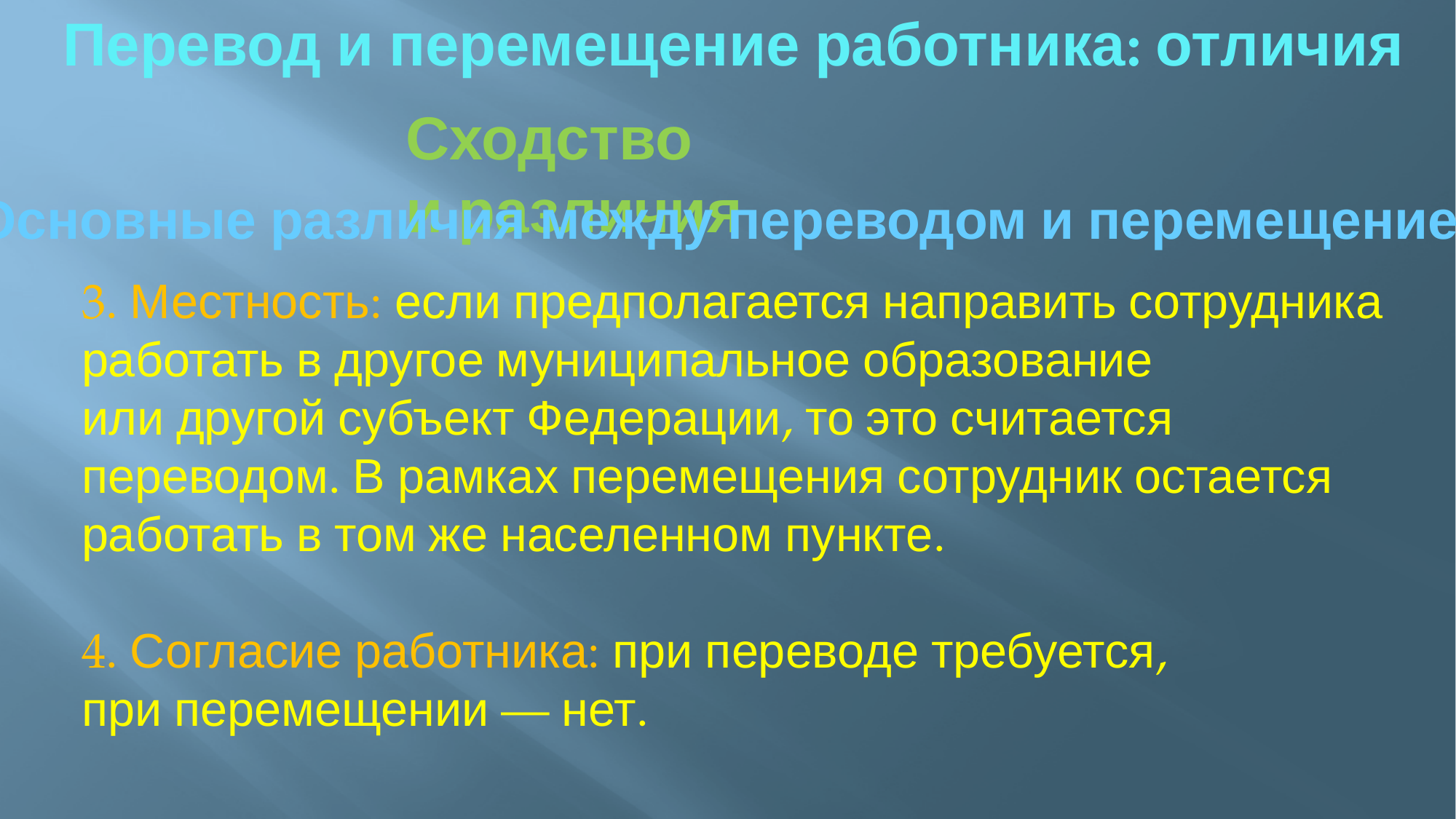

Перевод и перемещение работника: отличия
Сходство и различия

Основные различия между переводом и перемещением
3. Местность: если предполагается направить сотрудника работать в другое муниципальное образование или другой субъект Федерации, то это считается переводом. В рамках перемещения сотрудник остается работать в том же населенном пункте.

4. Согласие работника: при переводе требуется, при перемещении — нет.